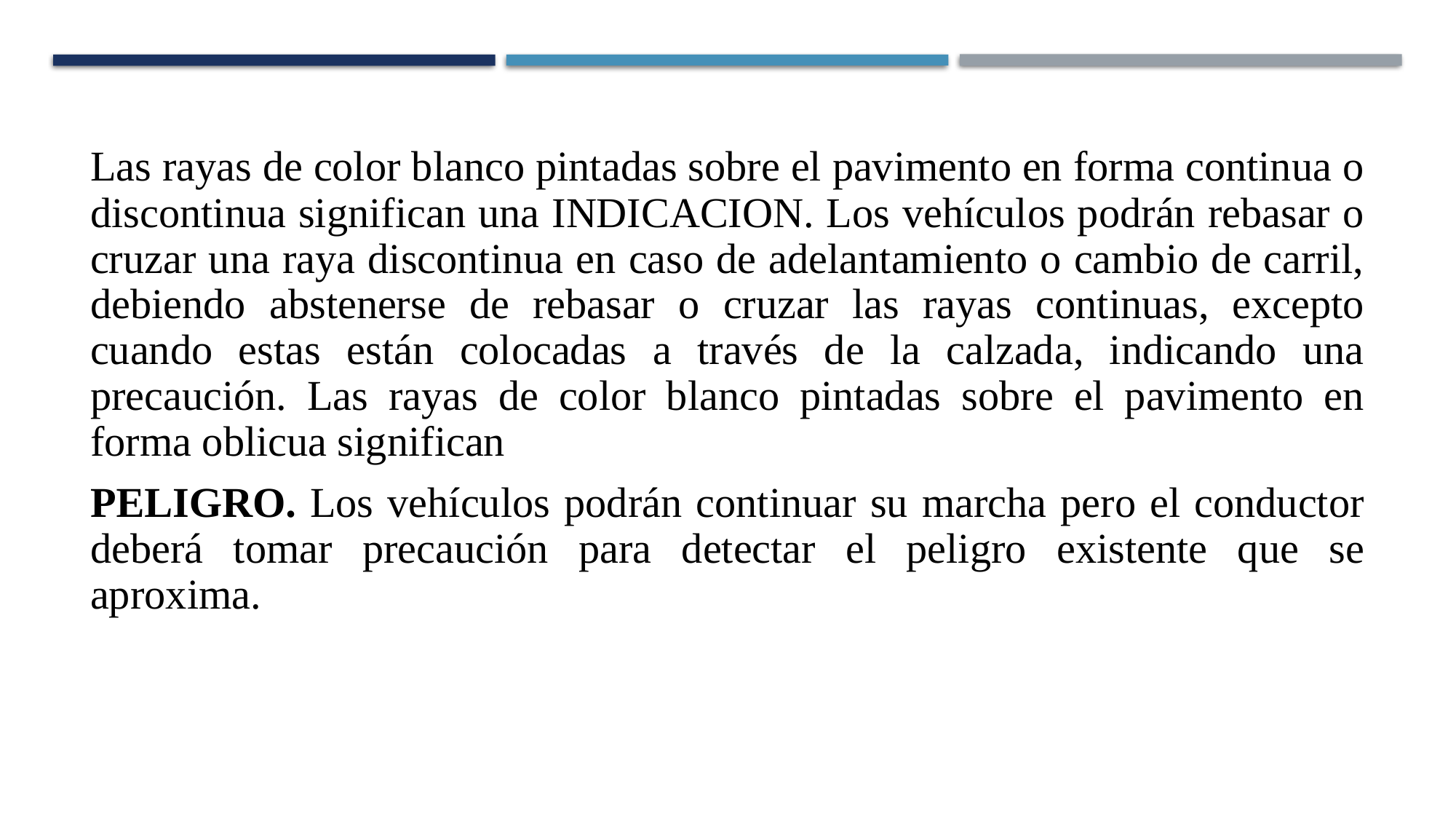

Las rayas de color blanco pintadas sobre el pavimento en forma continua o discontinua significan una INDICACION. Los vehículos podrán rebasar o cruzar una raya discontinua en caso de adelantamiento o cambio de carril, debiendo abstenerse de rebasar o cruzar las rayas continuas, excepto cuando estas están colocadas a través de la calzada, indicando una precaución. Las rayas de color blanco pintadas sobre el pavimento en forma oblicua significan
PELIGRO. Los vehículos podrán continuar su marcha pero el conductor deberá tomar precaución para detectar el peligro existente que se aproxima.